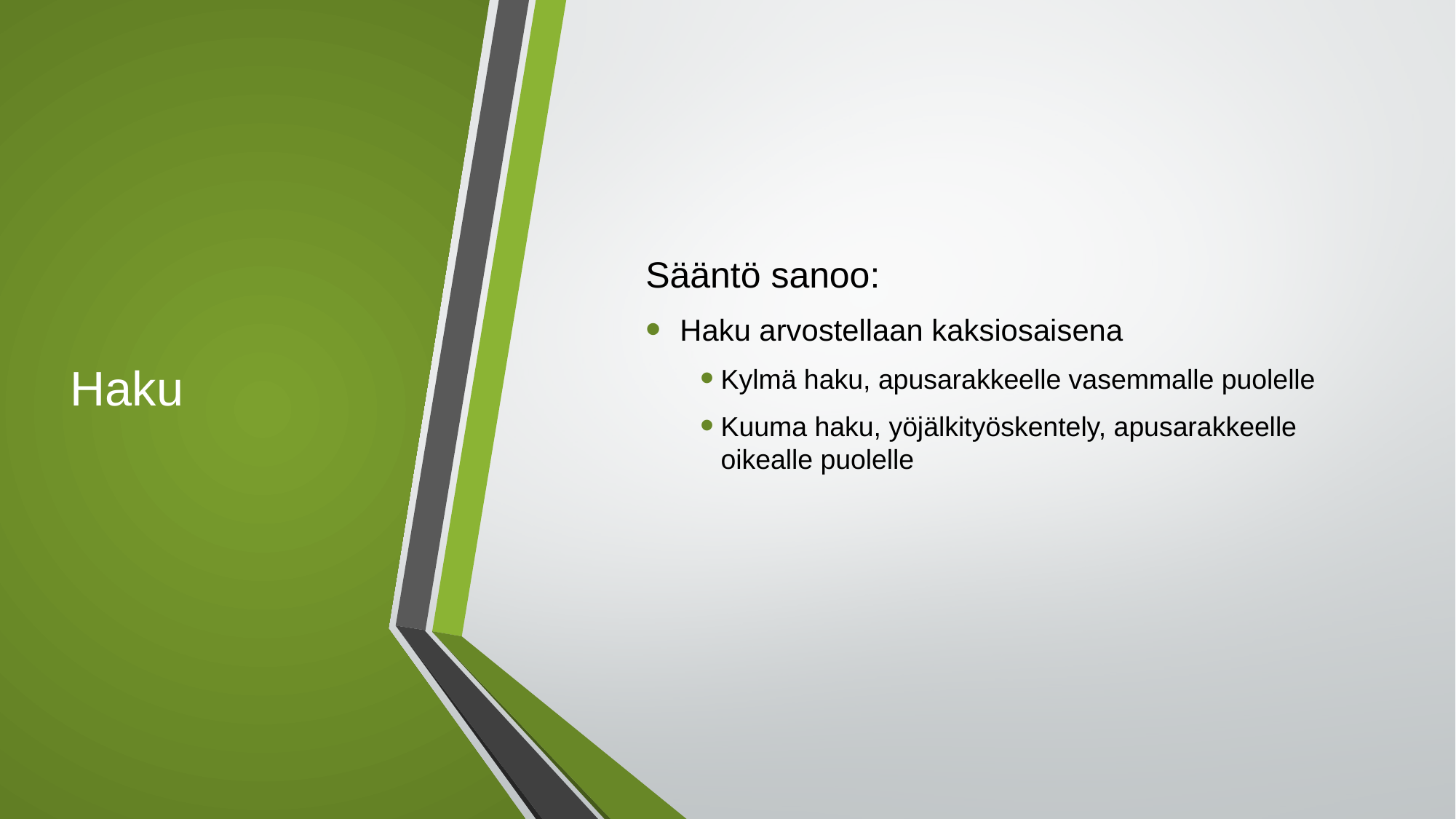

# Haku
	Sääntö sanoo:
Haku arvostellaan kaksiosaisena
Kylmä haku, apusarakkeelle vasemmalle puolelle
Kuuma haku, yöjälkityöskentely, apusarakkeelle oikealle puolelle